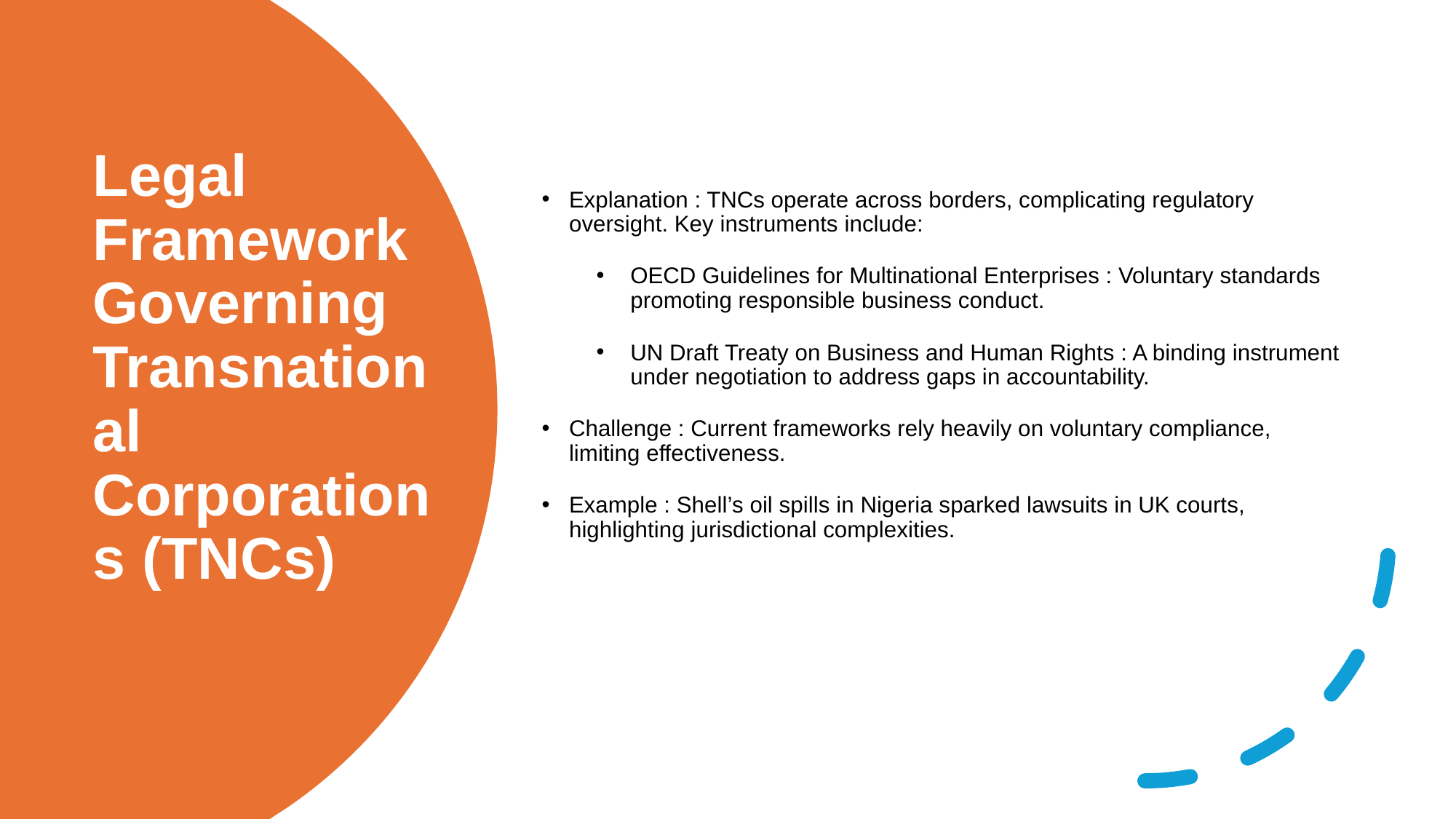

Explanation : TNCs operate across borders, complicating regulatory oversight. Key instruments include:
OECD Guidelines for Multinational Enterprises : Voluntary standards promoting responsible business conduct.
UN Draft Treaty on Business and Human Rights : A binding instrument under negotiation to address gaps in accountability.
Challenge : Current frameworks rely heavily on voluntary compliance, limiting effectiveness.
Example : Shell’s oil spills in Nigeria sparked lawsuits in UK courts, highlighting jurisdictional complexities.

# Legal Framework Governing Transnational Corporations (TNCs)